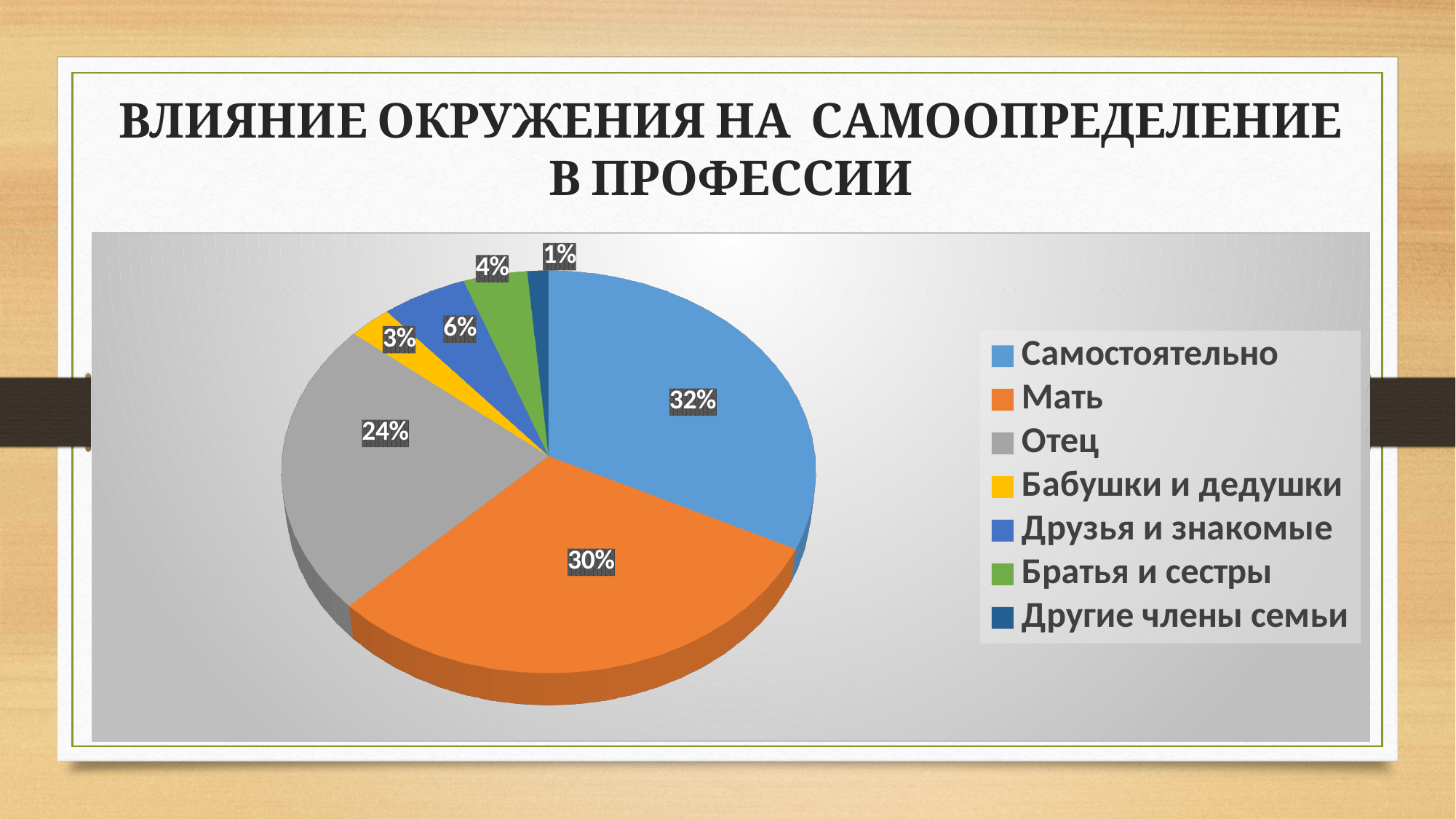

# ВЛИЯНИЕ ОКРУЖЕНИЯ НА  САМООПРЕДЕЛЕНИЕ В ПРОФЕССИИ

[unsupported chart]